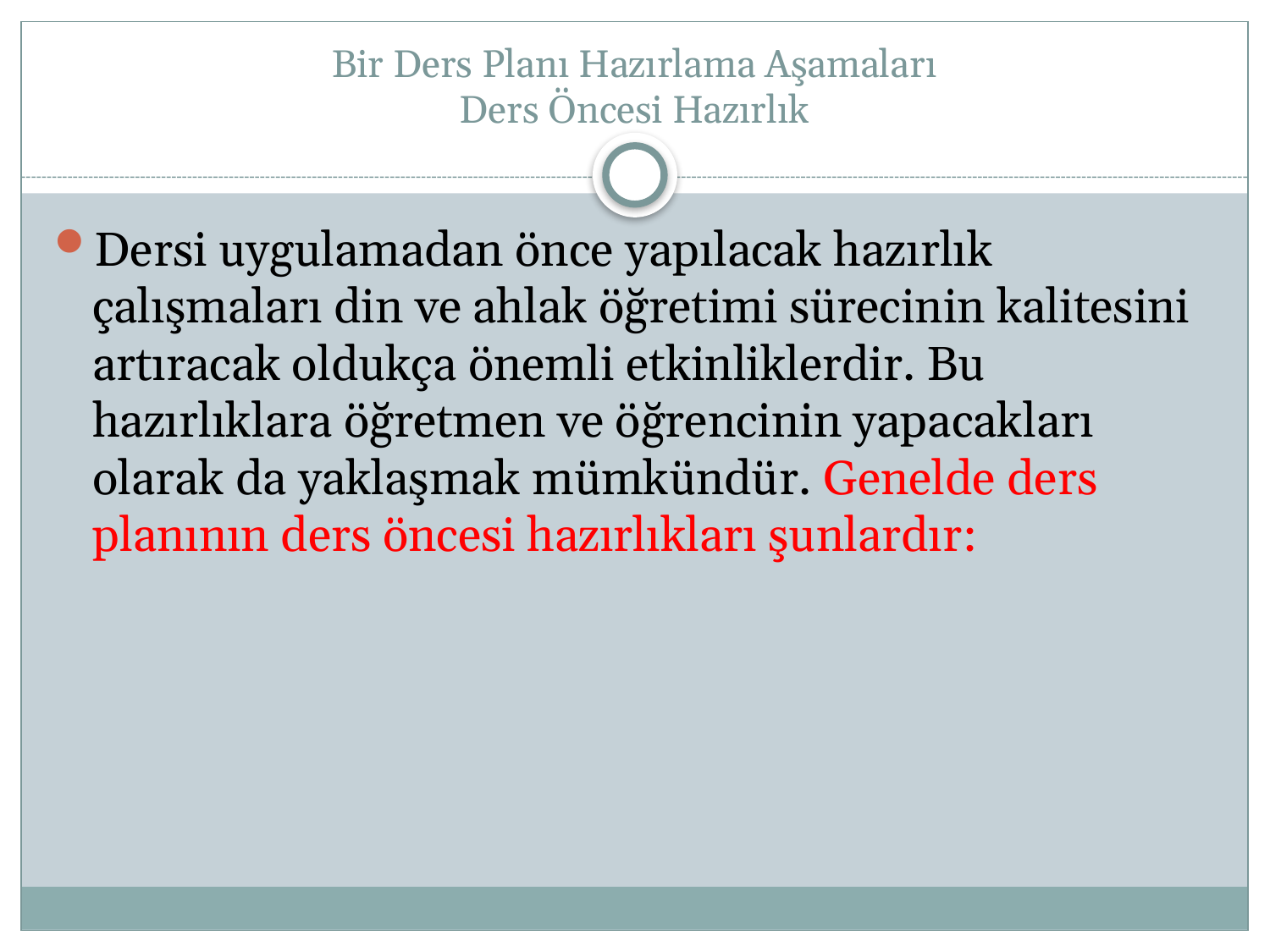

# Bir Ders Planı Hazırlama Aşamaları Ders Öncesi Hazırlık
Dersi uygulamadan önce yapılacak hazırlık çalışmaları din ve ahlak öğretimi sürecinin kalitesini artıracak oldukça önemli etkinliklerdir. Bu hazırlıklara öğretmen ve öğrencinin yapacakları olarak da yaklaşmak mümkündür. Genelde ders planının ders öncesi hazırlıkları şunlardır: